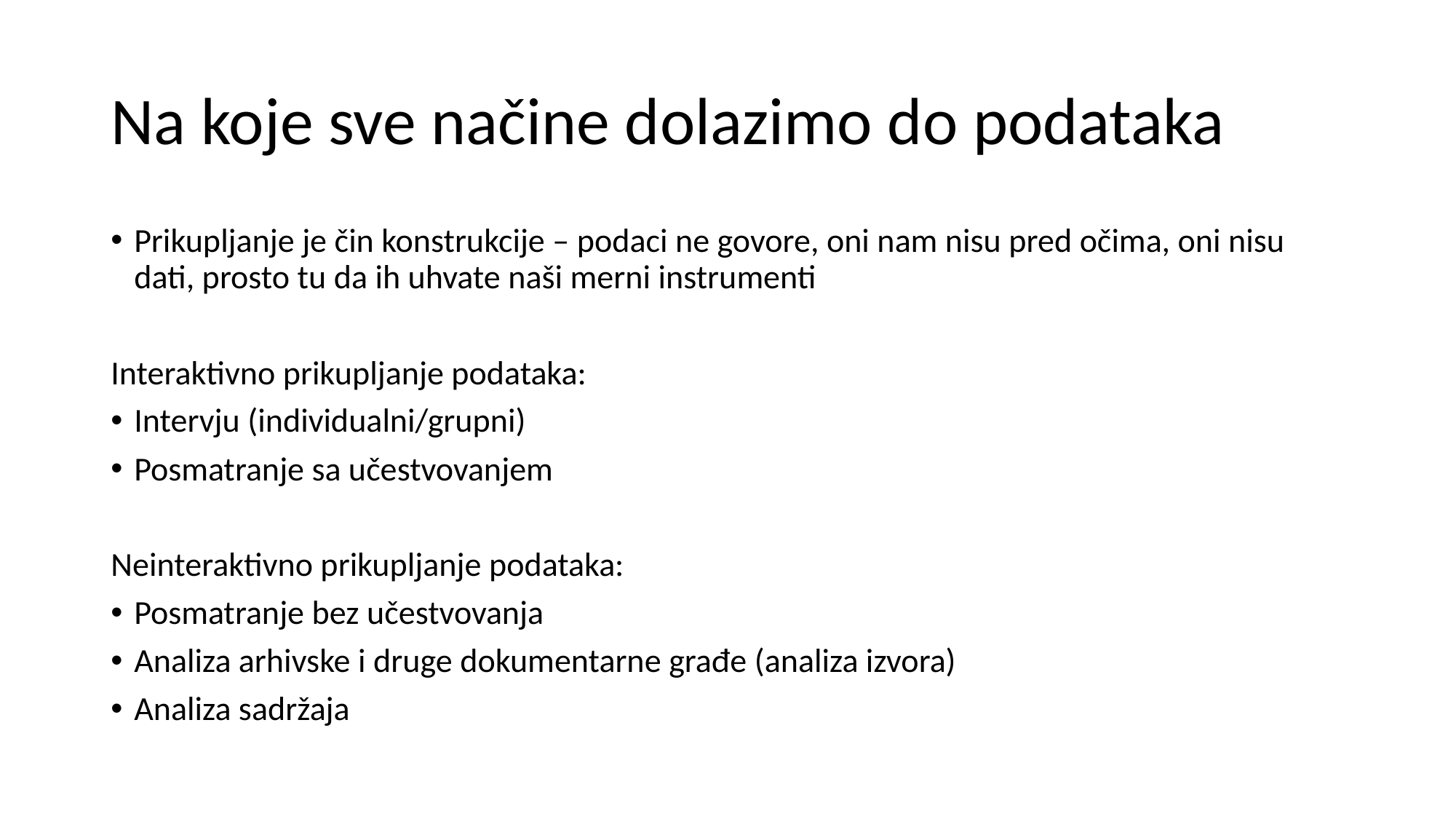

# Na koje sve načine dolazimo do podataka
Prikupljanje je čin konstrukcije – podaci ne govore, oni nam nisu pred očima, oni nisu dati, prosto tu da ih uhvate naši merni instrumenti

Interaktivno prikupljanje podataka:
Intervju (individualni/grupni)
Posmatranje sa učestvovanjem

Neinteraktivno prikupljanje podataka:
Posmatranje bez učestvovanja
Analiza arhivske i druge dokumentarne građe (analiza izvora)
Analiza sadržaja